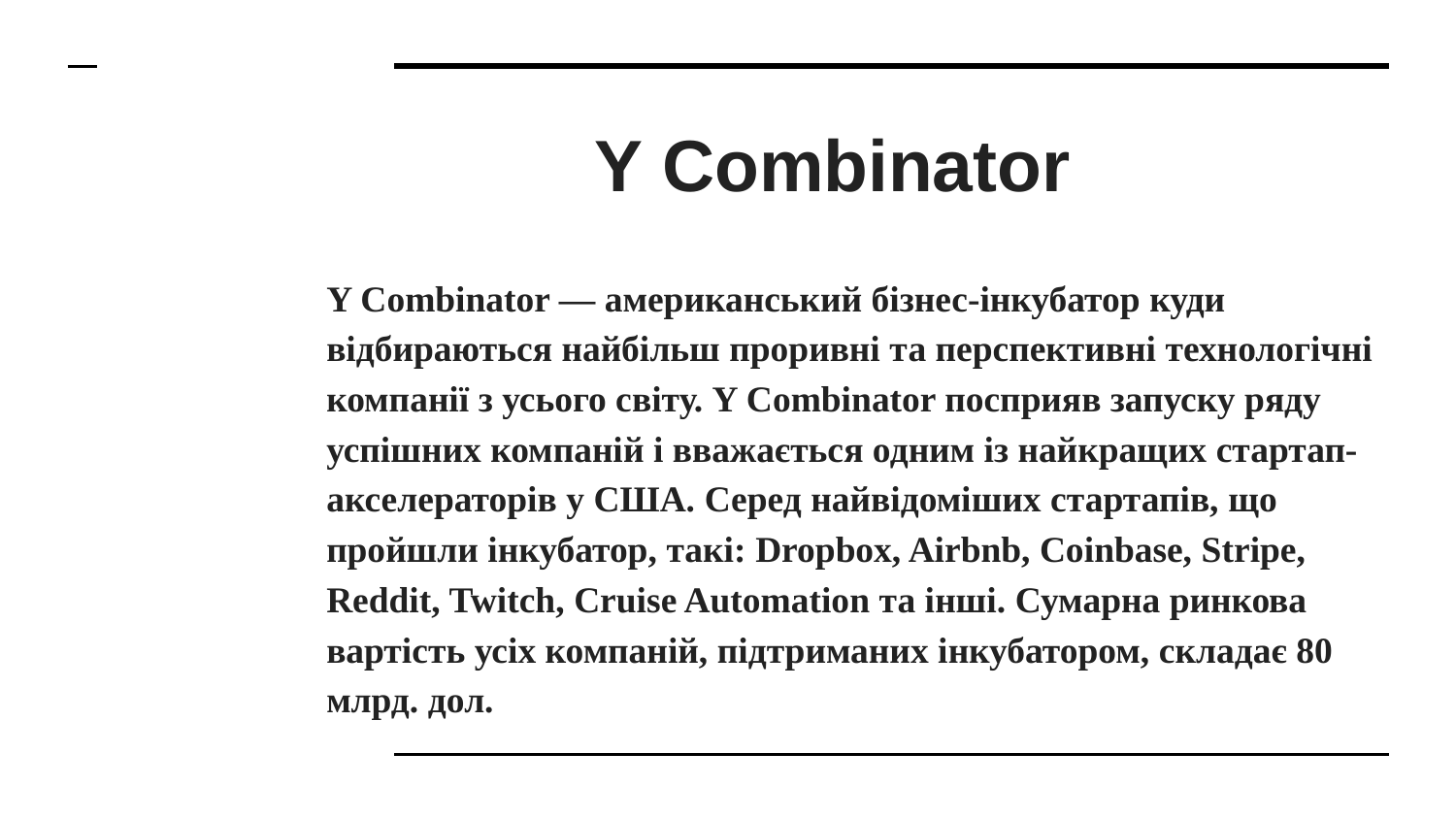

# Y Combinator
Y Combinator — американський бізнес-інкубатор куди відбираються найбільш проривні та перспективні технологічні компанії з усього світу. Y Combinator посприяв запуску ряду успішних компаній і вважається одним із найкращих стартап-акселераторів у США. Серед найвідоміших стартапів, що пройшли інкубатор, такі: Dropbox, Airbnb, Coinbase, Stripe, Reddit, Twitch, Cruise Automation та інші. Сумарна ринкова вартість усіх компаній, підтриманих інкубатором, складає 80 млрд. дол.